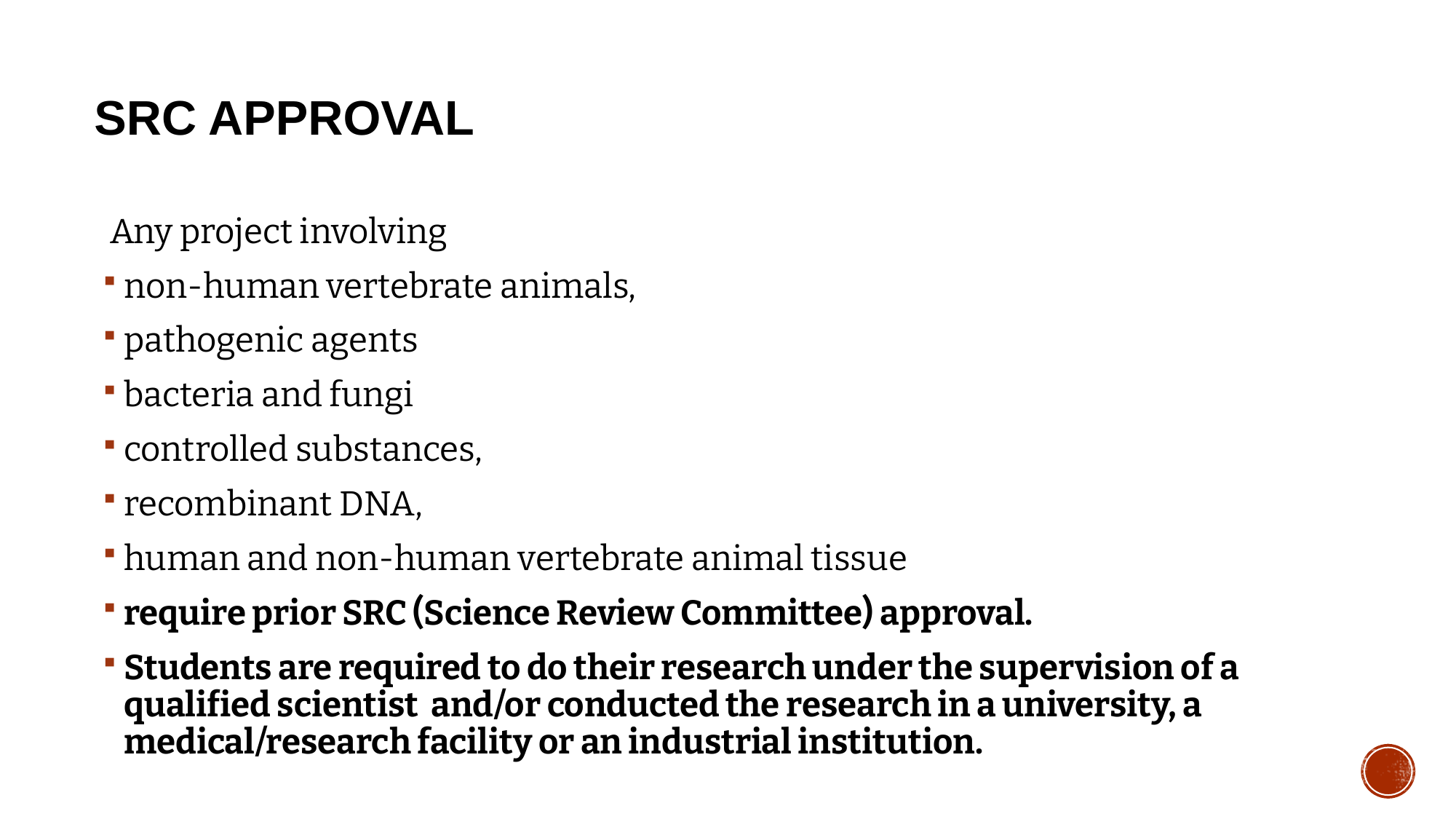

# SRC APPROVAL
 Any project involving
non-human vertebrate animals,
pathogenic agents
bacteria and fungi
controlled substances,
recombinant DNA,
human and non-human vertebrate animal tissue
require prior SRC (Science Review Committee) approval.
Students are required to do their research under the supervision of a qualified scientist  and/or conducted the research in a university, a medical/research facility or an industrial institution.